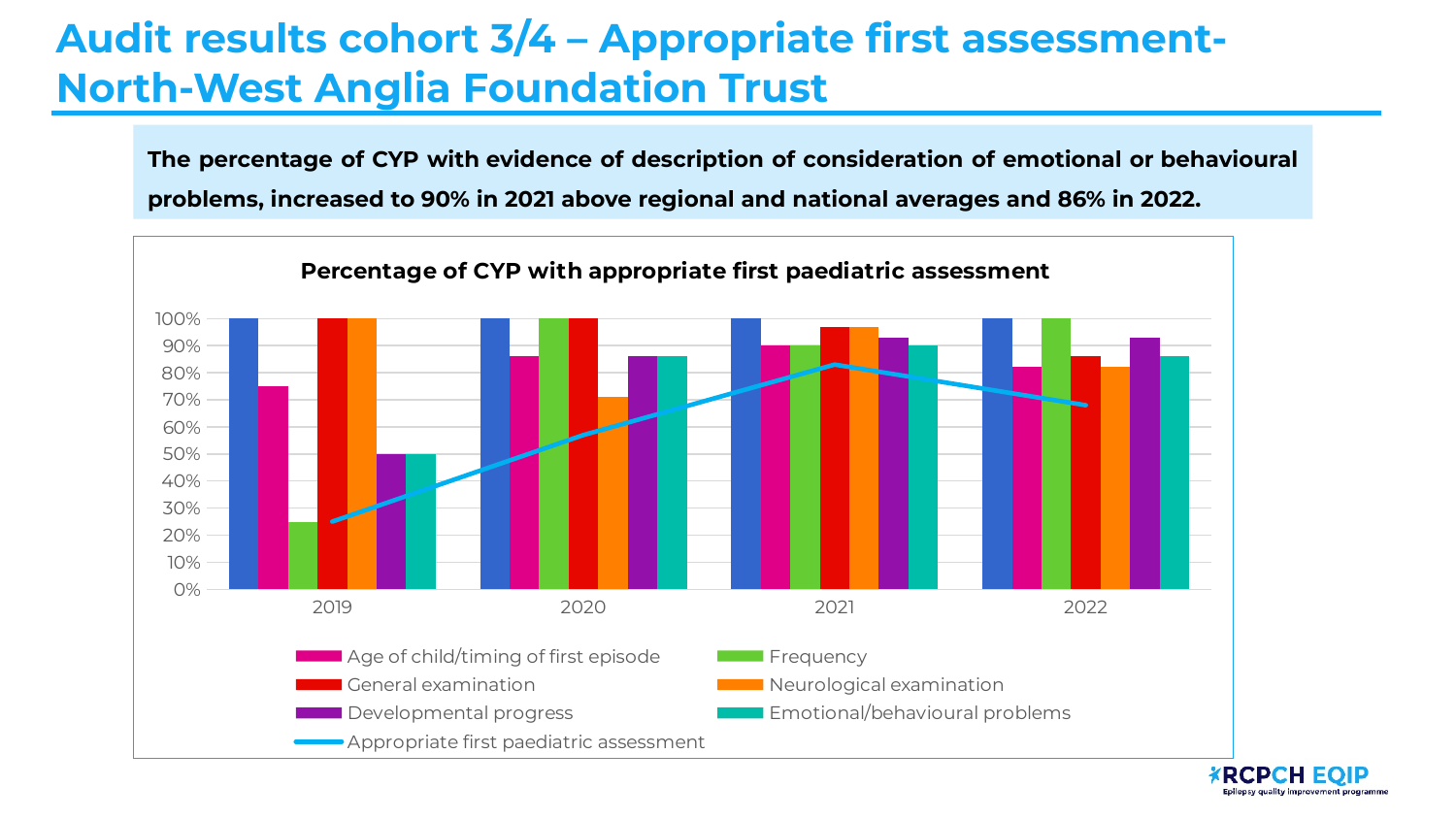

Audit results cohort 3/4 – Appropriate first assessment-North-West Anglia Foundation Trust​
The percentage of CYP with evidence of description of consideration of emotional or behavioural problems​​, increased to 90% in 2021 above regional and national averages and 86% in 2022.
# ​

### Chart: Percentage of CYP with appropriate first paediatric assessment

| Category | Episodes | Age of child/timing of first episode | Frequency | General examination | Neurological examination | Developmental progress | Emotional/behavioural problems | Appropriate first paediatric assessment |
|---|---|---|---|---|---|---|---|---|
| 2019 | 1.0 | 0.75 | 0.25 | 1.0 | 1.0 | 0.5 | 0.5 | 0.25 |
| 2020 | 1.0 | 0.86 | 1.0 | 1.0 | 0.71 | 0.86 | 0.86 | 0.57 |
| 2021 | 1.0 | 0.9 | 0.9 | 0.97 | 0.97 | 0.93 | 0.9 | 0.83 |
| 2022 | 1.0 | 0.82 | 1.0 | 0.86 | 0.82 | 0.93 | 0.86 | 0.68 |